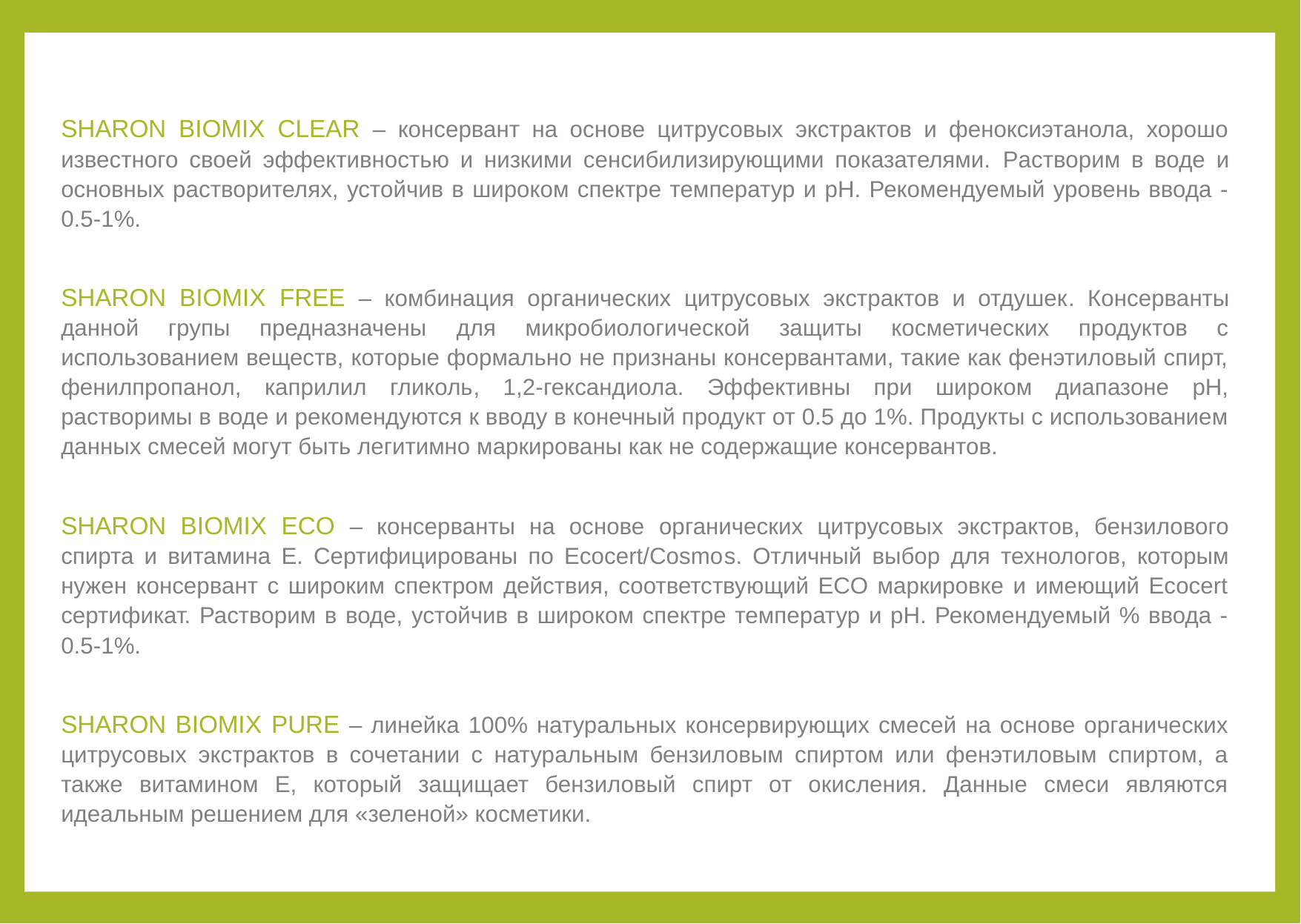

SHARON BIOMIX CLEAR – консервант на основе цитрусовых экстрактов и феноксиэтанола, хорошо известного своей эффективностью и низкими сенсибилизирующими показателями. Растворим в воде и основных растворителях, устойчив в широком спектре температур и pH. Рекомендуемый уровень ввода - 0.5-1%.

Sharon Biomix Free – комбинация органических цитрусовых экстрактов и отдушек. Консерванты данной групы предназначены для микробиологической защиты косметических продуктов с использованием веществ, которые формально не признаны консервантами, такие как фенэтиловый спирт, фенилпропанол, каприлил гликоль, 1,2-гександиола. Эффективны при широком диапазоне pH, растворимы в воде и рекомендуются к вводу в конечный продукт от 0.5 до 1%. Продукты с использованием данных смесей могут быть легитимно маркированы как не содержащие консервантов.

SHARON BIOMIX ECO – консерванты на основе органических цитрусовых экстрактов, бензилового спирта и витамина Е. Сертифицированы по Ecocert/Cosmos. Отличный выбор для технологов, которым нужен консервант с широким спектром действия, соответствующий ECO маркировке и имеющий Ecocert сертификат. Растворим в воде, устойчив в широком спектре температур и pH. Рекомендуемый % ввода - 0.5-1%.

Sharon Biomix Pure – линейка 100% натуральных консервирующих смесей на основе органических цитрусовых экстрактов в сочетании с натуральным бензиловым спиртом или фенэтиловым спиртом, а также витамином Е, который защищает бензиловый спирт от окисления. Данные смеси являются идеальным решением для «зеленой» косметики.